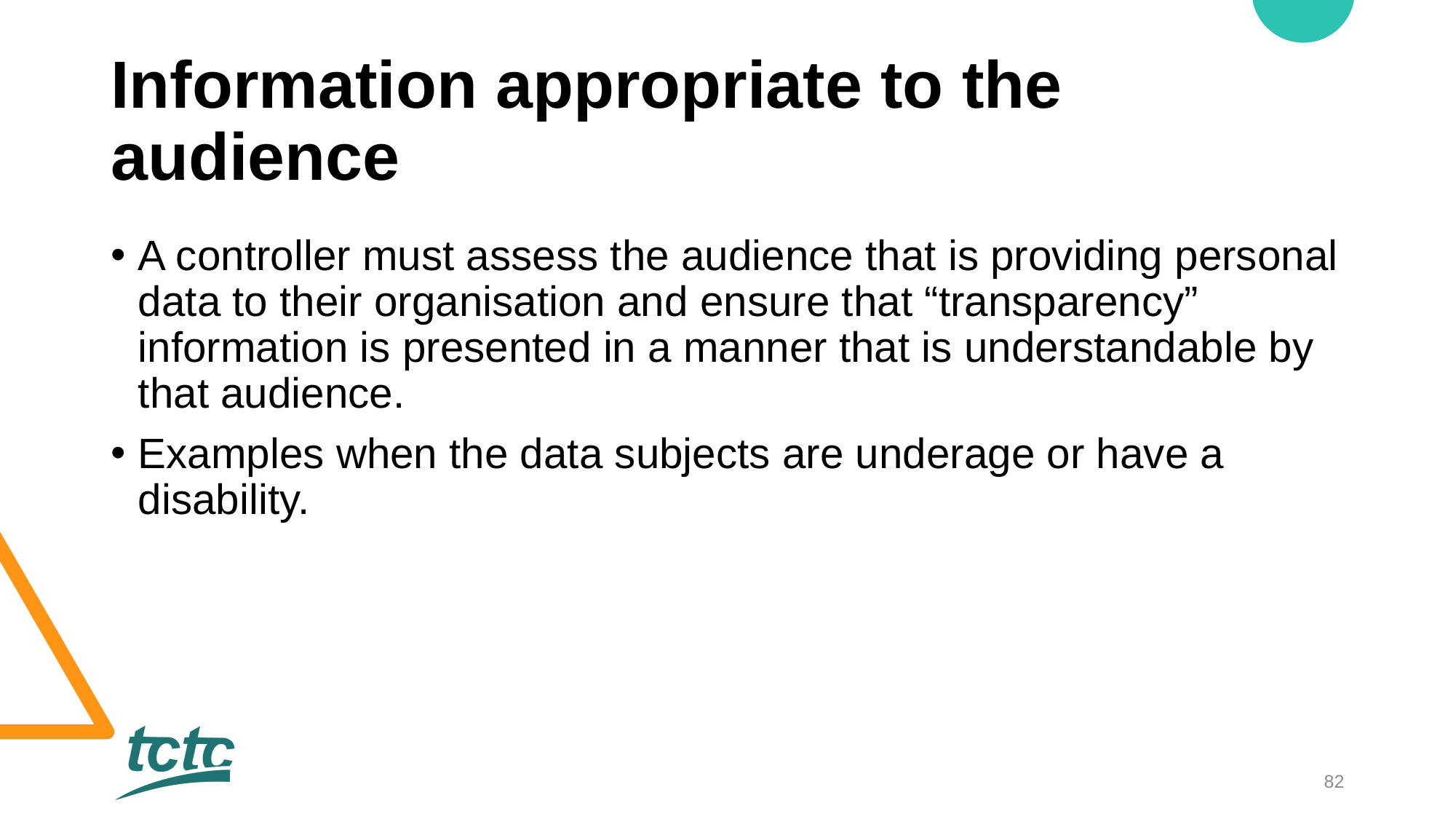

# Information appropriate to the audience
A controller must assess the audience that is providing personal data to their organisation and ensure that “transparency” information is presented in a manner that is understandable by that audience.
Examples when the data subjects are underage or have a disability.
82